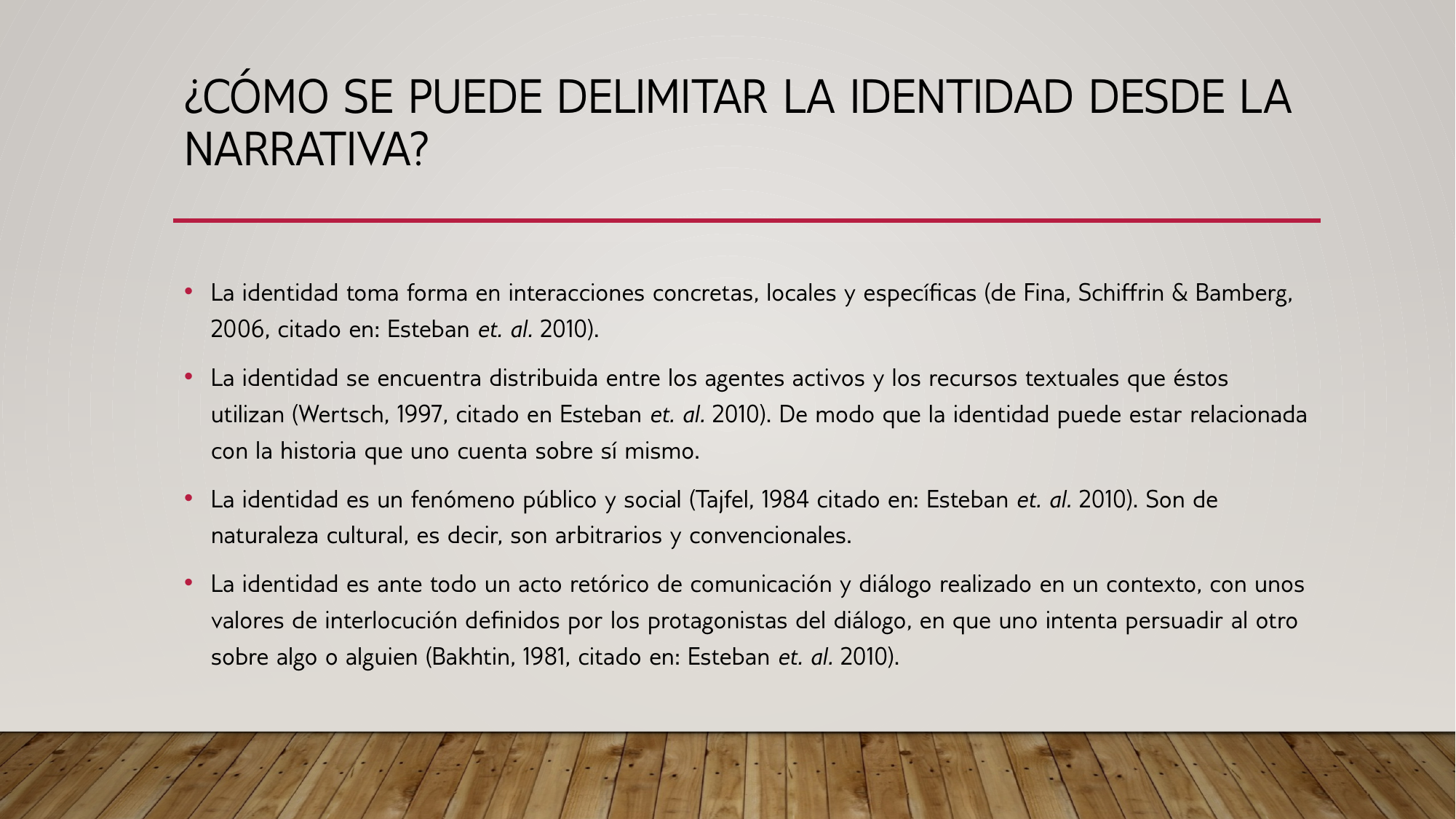

# ¿Cómo se puede delimitar la identidad desde la narrativa?
La identidad toma forma en interacciones concretas, locales y específicas (de Fina, Schiffrin & Bamberg, 2006, citado en: Esteban et. al. 2010).
La identidad se encuentra distribuida entre los agentes activos y los recursos textuales que éstos utilizan (Wertsch, 1997, citado en Esteban et. al. 2010). De modo que la identidad puede estar relacionada con la historia que uno cuenta sobre sí mismo.
La identidad es un fenómeno público y social (Tajfel, 1984 citado en: Esteban et. al. 2010). Son de naturaleza cultural, es decir, son arbitrarios y convencionales.
La identidad es ante todo un acto retórico de comunicación y diálogo realizado en un contexto, con unos valores de interlocución definidos por los protagonistas del diálogo, en que uno intenta persuadir al otro sobre algo o alguien (Bakhtin, 1981, citado en: Esteban et. al. 2010).